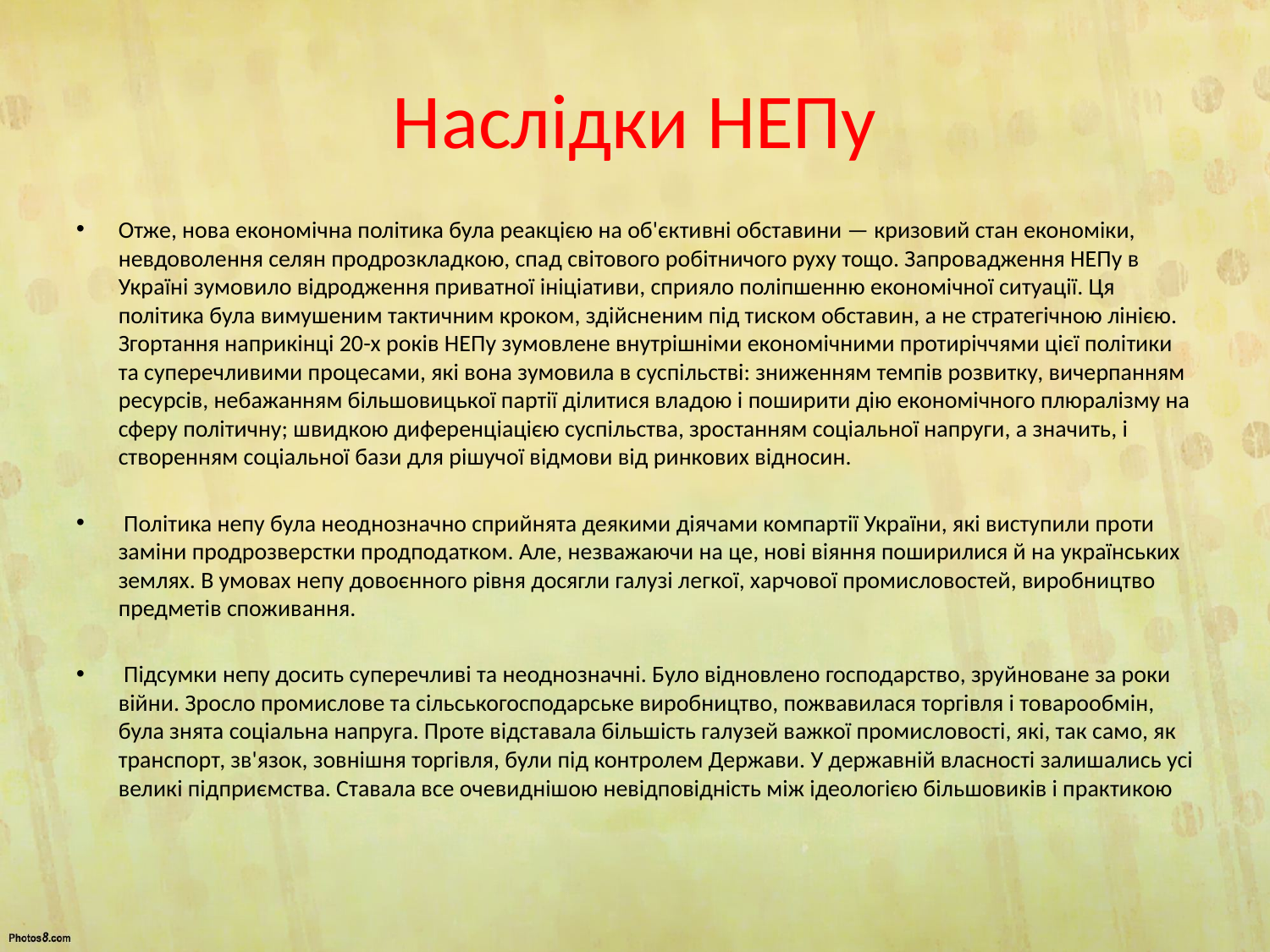

# Наслідки НЕПу
Отже, нова економічна політика була реакцією на об'єктивні обставини — кризовий стан економіки, невдоволення селян продрозкладкою, спад світового робітничого руху тощо. Запровадження НЕПу в Україні зумовило відродження приватної ініціативи, сприяло поліпшенню економічної ситуації. Ця політика була вимушеним тактичним кроком, здійсненим під тиском обставин, а не стратегічною лінією. Згортання наприкінці 20-х років НЕПу зумовлене внутрішніми економічними протиріччями цієї політики та суперечливими процесами, які вона зумовила в суспільстві: зниженням темпів розвитку, вичерпанням ресурсів, небажанням більшовицької партії ділитися владою і поширити дію економічного плюралізму на сферу політичну; швидкою диференціацією суспільства, зростанням соціальної напруги, а значить, і створенням соціальної бази для рішучої відмови від ринкових відносин.

 Політика непу була неоднозначно сприйнята деякими діячами компартії України, які виступили проти заміни продрозверстки продподатком. Але, незважаючи на це, нові віяння поширилися й на українських землях. В умовах непу довоєнного рівня досягли галузі легкої, харчової промисловостей, виробництво предметів споживання.

 Підсумки непу досить суперечливі та неоднозначні. Було відновлено господарство, зруйноване за роки війни. Зросло промислове та сільськогосподарське виробництво, пожвавилася торгівля і товарообмін, була знята соціальна напруга. Проте відставала більшість галузей важкої промисловості, які, так само, як транспорт, зв'язок, зовнішня торгівля, були під контролем Держави. У державній власності залишались усі великі підприємства. Ставала все очевиднішою невідповідність між ідеологією більшовиків і практикою